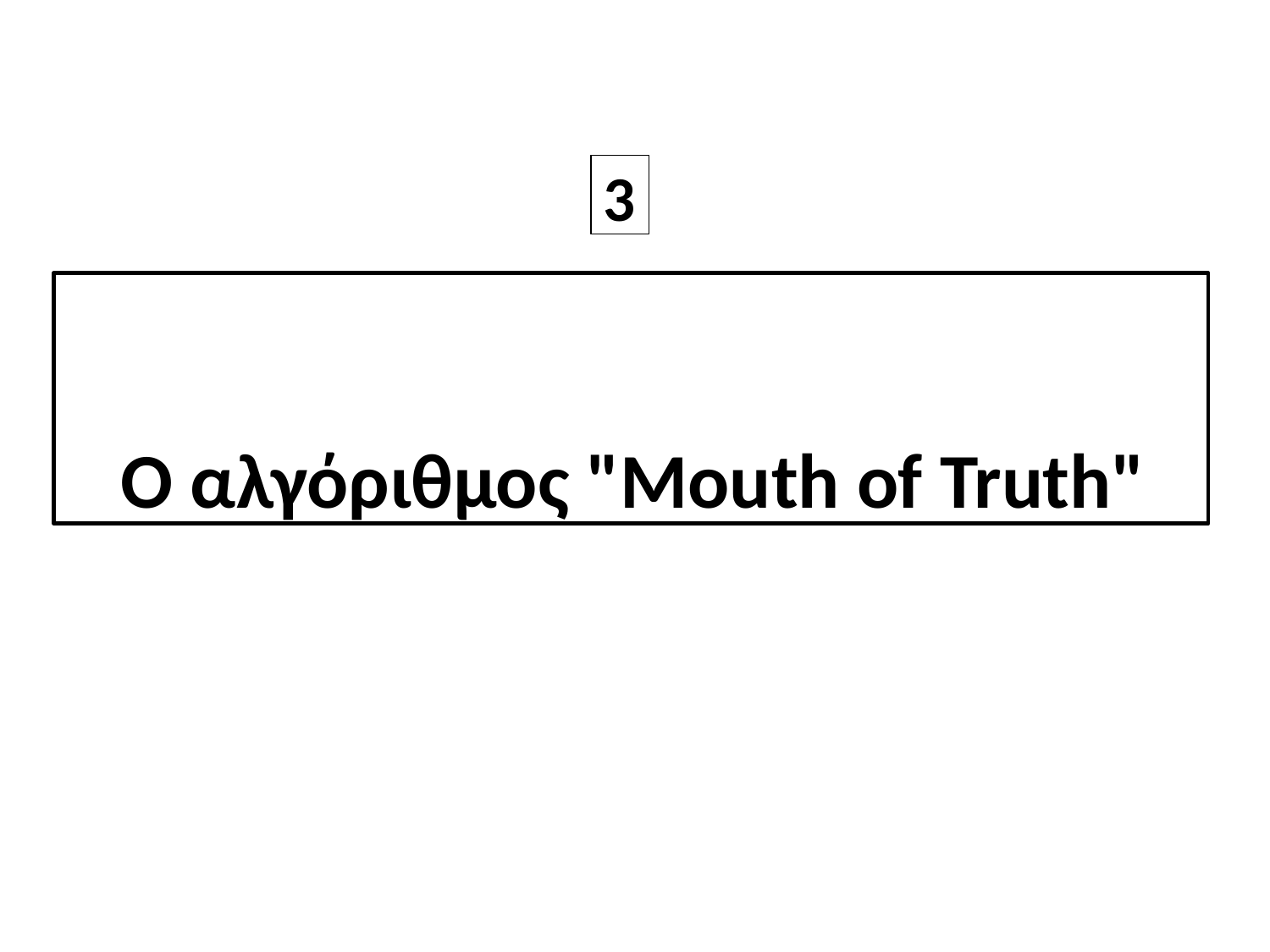

3
# Ο αλγόριθμος "Mouth of Truth"